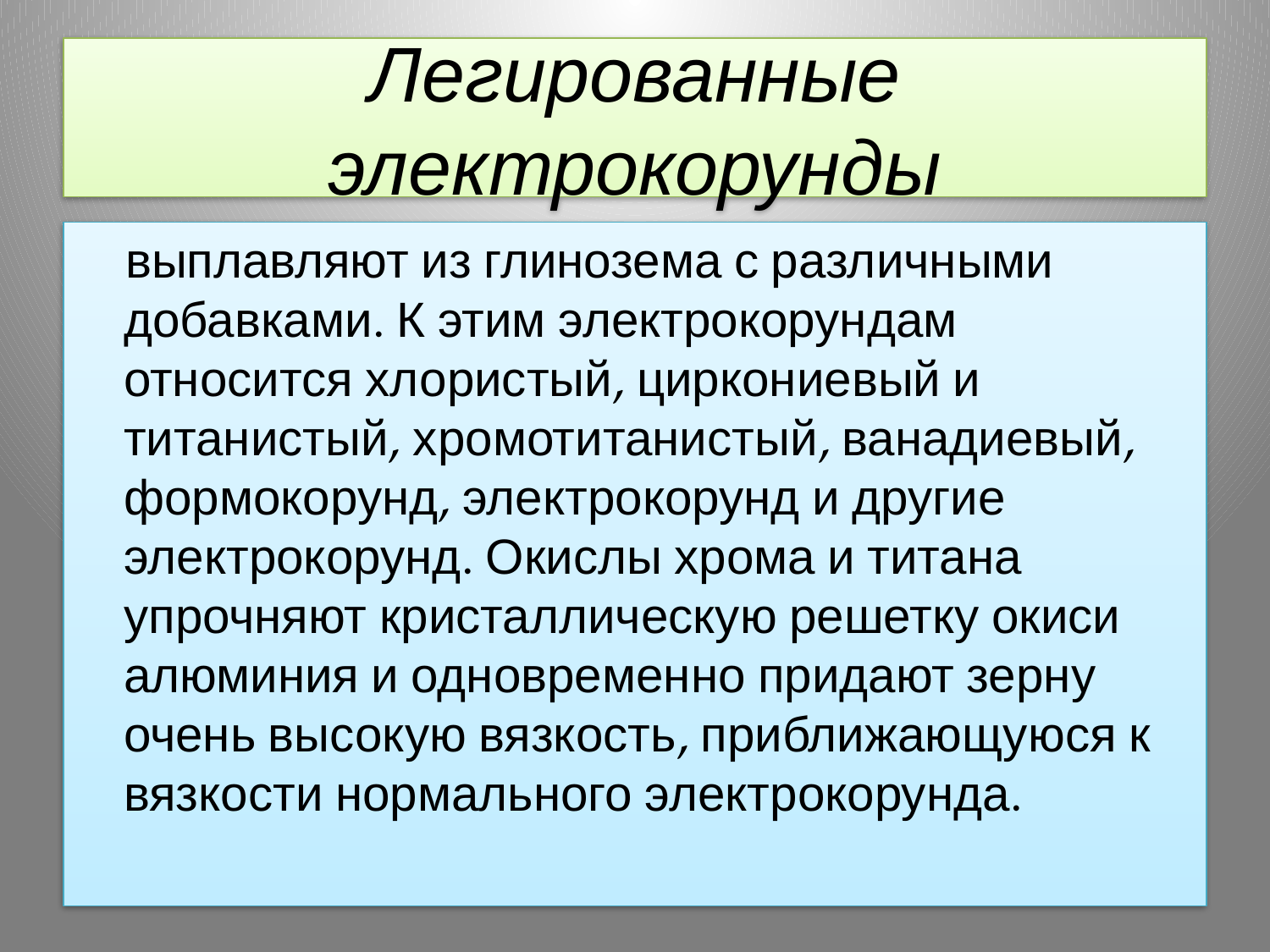

# Легированные электрокорунды
выплавляют из глинозема с различными добавками. К этим электрокорундам относится хлористый, циркониевый и титанистый, хромотитанистый, ванадиевый, формокорунд, электрокорунд и другие электрокорунд. Окислы хрома и титана упрочняют кристаллическую решетку окиси алюминия и одновременно придают зерну очень высокую вязкость, приближающуюся к вязкости нормального электрокорунда.